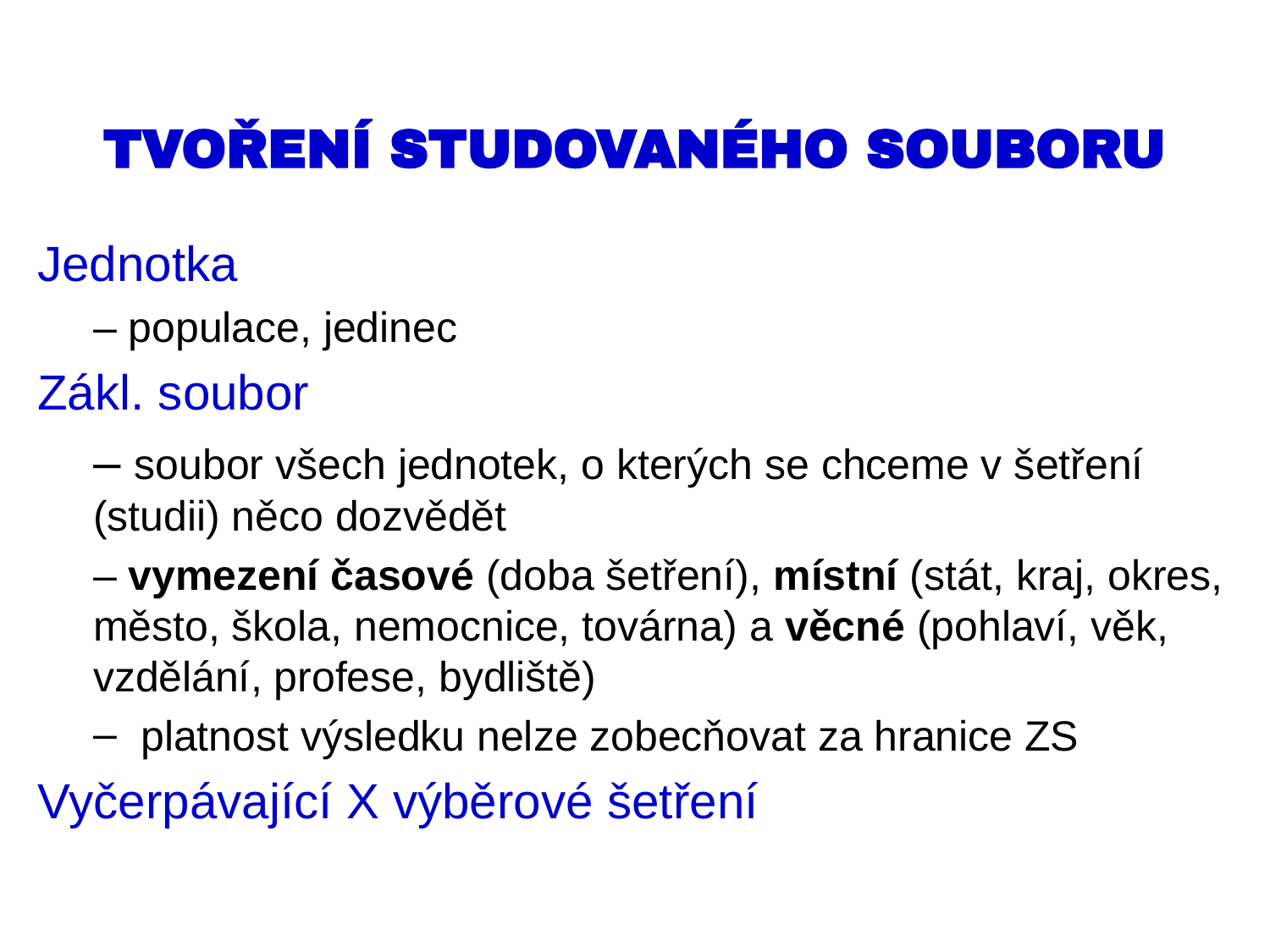

# Tvoření studovaného souboru
Jednotka
– populace, jedinec
Zákl. soubor
– soubor všech jednotek, o kterých se chceme v šetření (studii) něco dozvědět
– vymezení časové (doba šetření), místní (stát, kraj, okres, město, škola, nemocnice, továrna) a věcné (pohlaví, věk, vzdělání, profese, bydliště)
platnost výsledku nelze zobecňovat za hranice ZS
Vyčerpávající X výběrové šetření